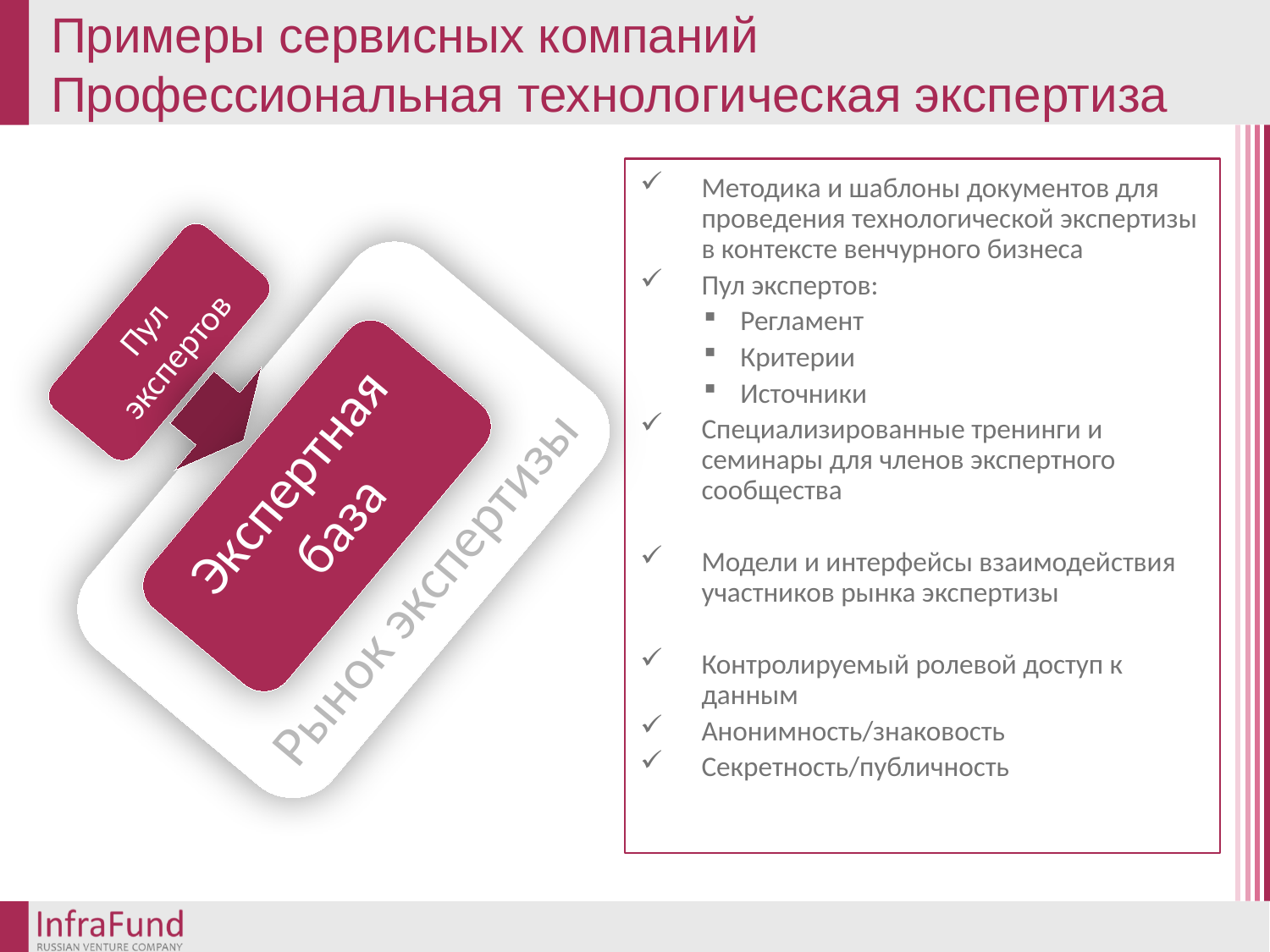

# Примеры сервисных компаний Профессиональная технологическая экспертиза
Методика и шаблоны документов для проведения технологической экспертизы в контексте венчурного бизнеса
Пул экспертов:
Регламент
Критерии
Источники
Специализированные тренинги и семинары для членов экспертного сообщества

Модели и интерфейсы взаимодействия участников рынка экспертизы

Контролируемый ролевой доступ к  данным
Анонимность/знаковость
Секретность/публичность
Пул экспертов
Рынок экспертизы

Экспертная база